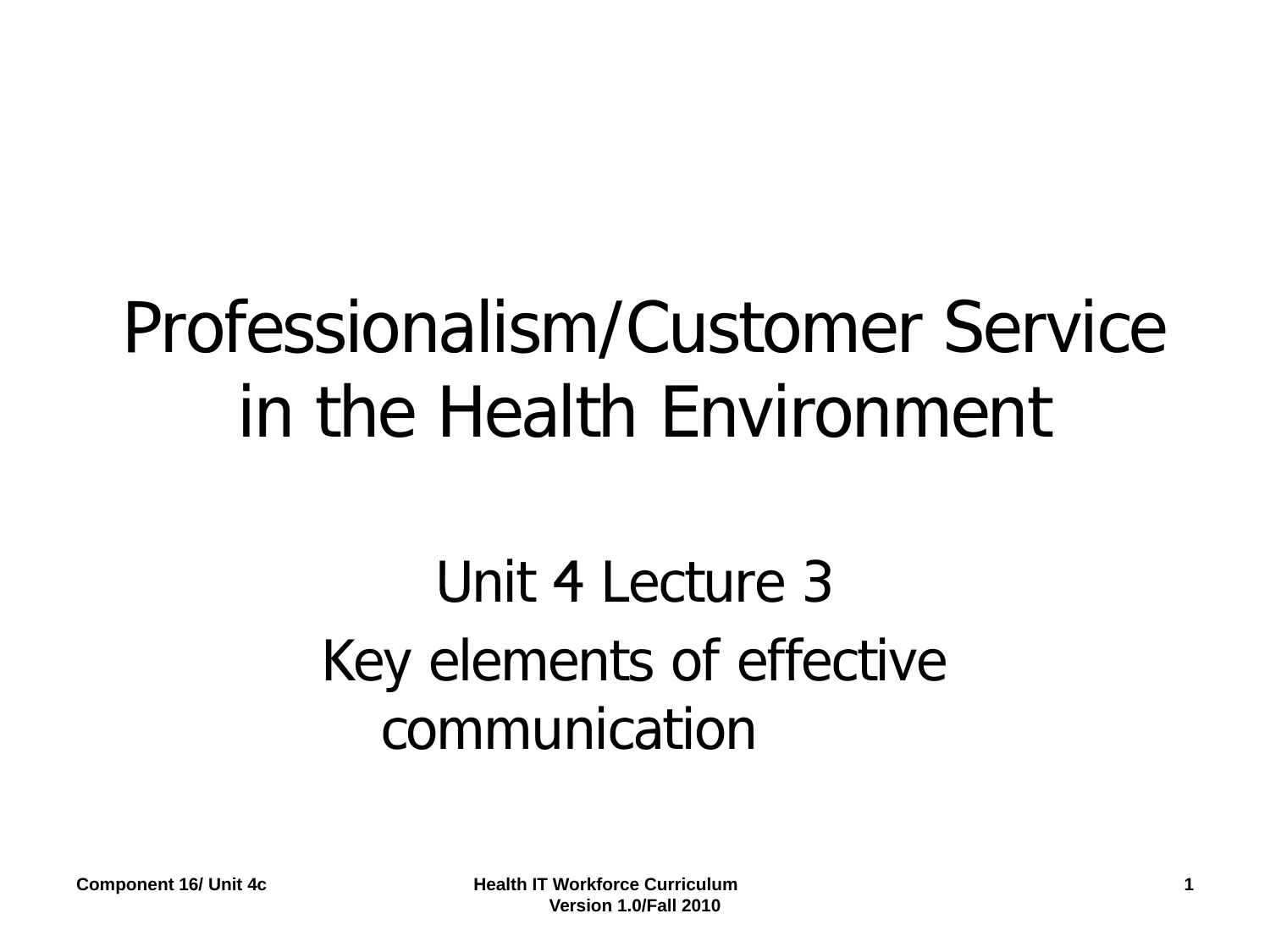

# Professionalism/Customer Service in the Health Environment
Unit 4 Lecture 3
Key elements of effective communication

Component 16/ Unit 4c
Health IT Workforce Curriculum             Version 1.0/Fall 2010
1